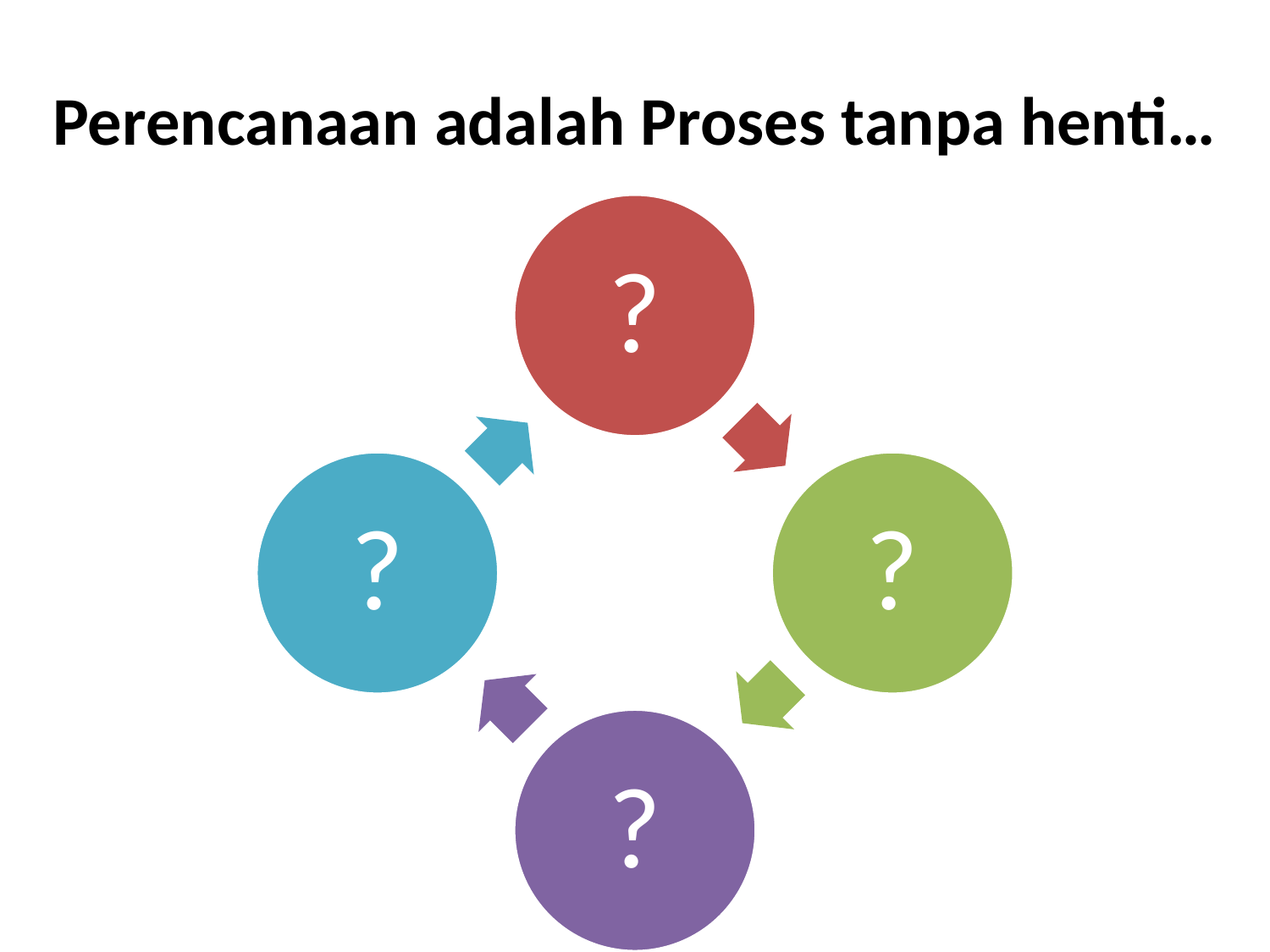

# Perencanaan adalah Proses tanpa henti…
?

?

?

?